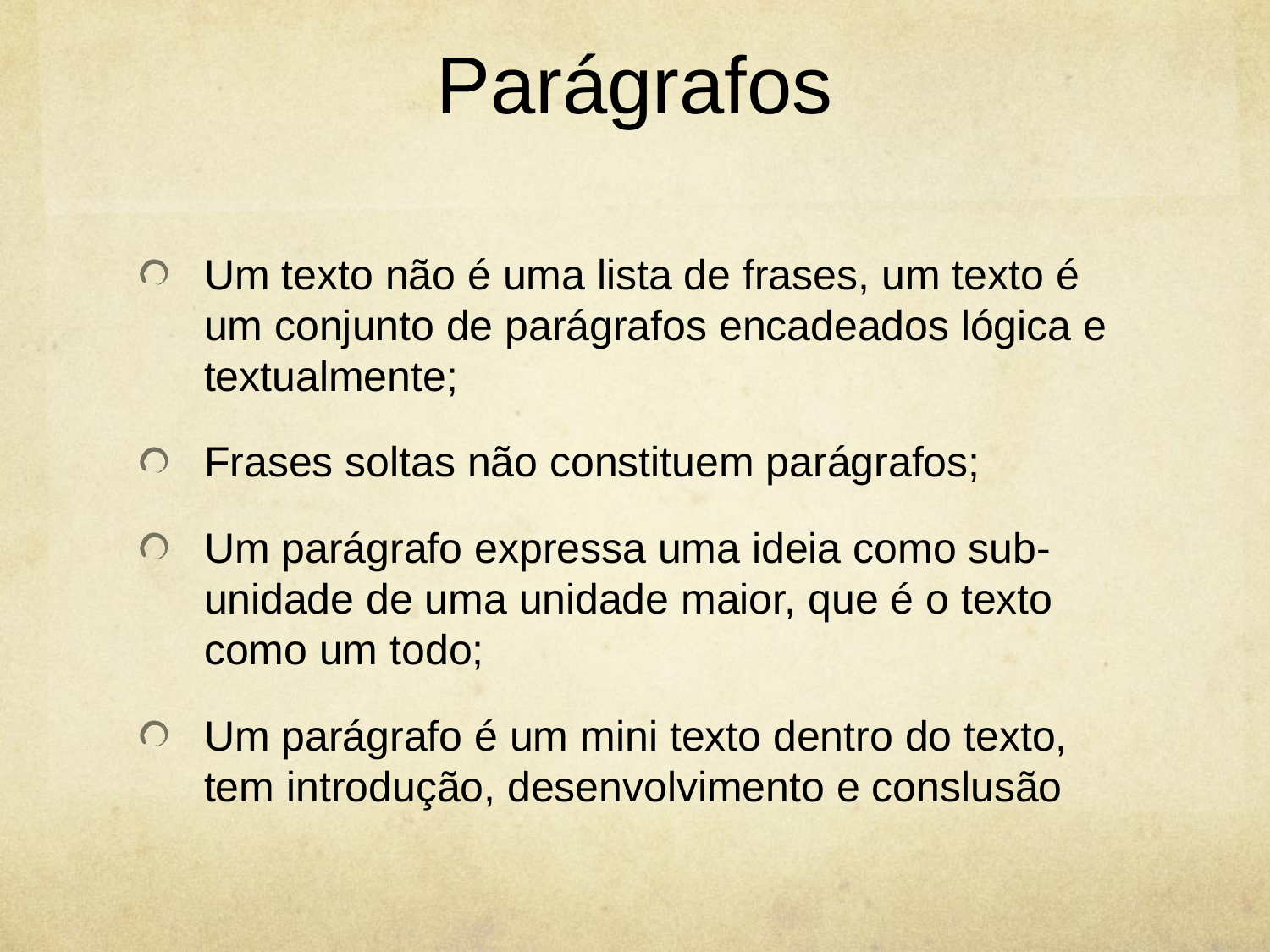

# Parágrafos
Um texto não é uma lista de frases, um texto é um conjunto de parágrafos encadeados lógica e textualmente;
Frases soltas não constituem parágrafos;
Um parágrafo expressa uma ideia como sub-unidade de uma unidade maior, que é o texto como um todo;
Um parágrafo é um mini texto dentro do texto, tem introdução, desenvolvimento e conslusão